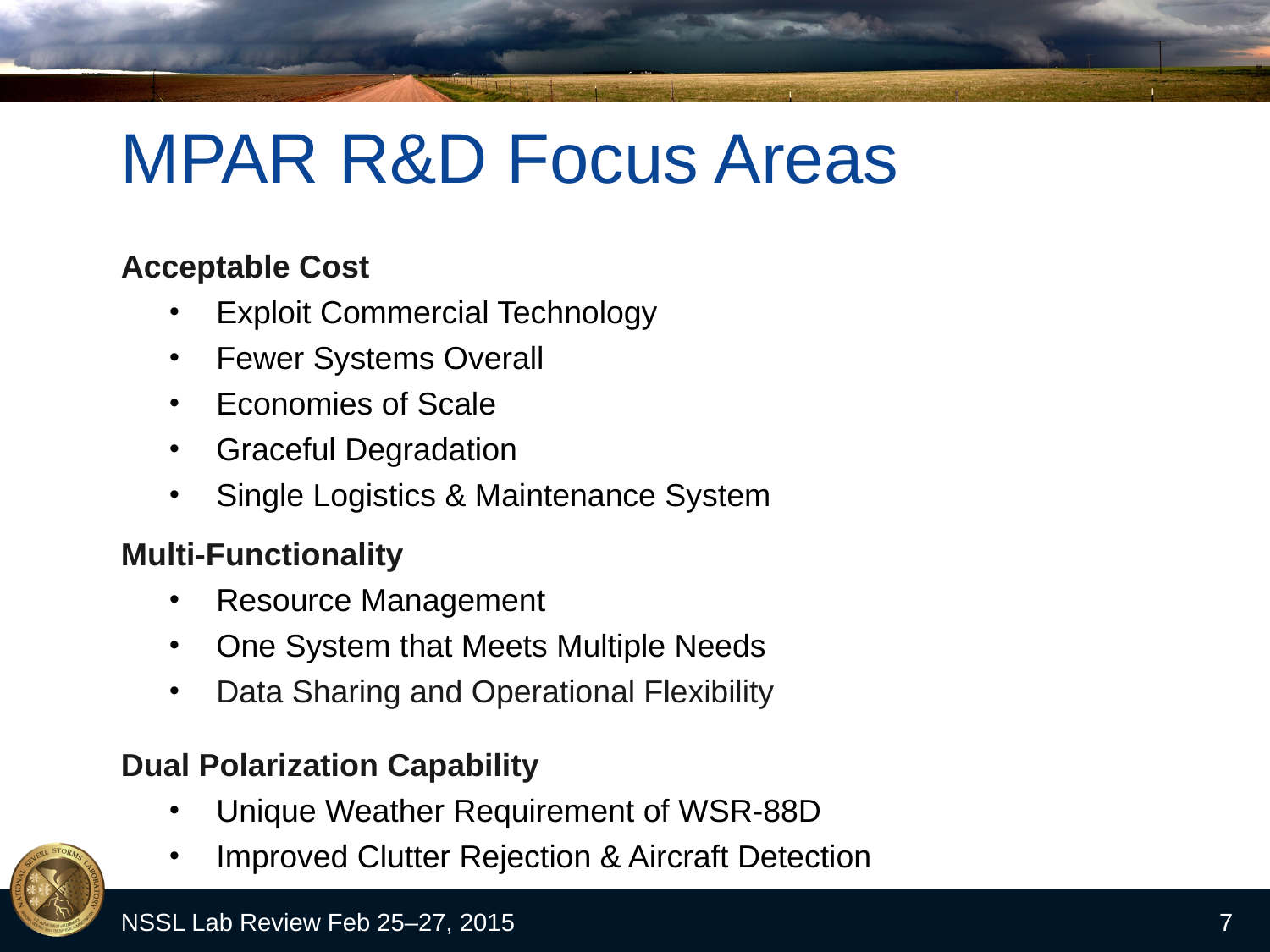

# MPAR R&D Focus Areas
Acceptable Cost
Exploit Commercial Technology
Fewer Systems Overall
Economies of Scale
Graceful Degradation
Single Logistics & Maintenance System
Multi-Functionality
Resource Management
One System that Meets Multiple Needs
Data Sharing and Operational Flexibility
Dual Polarization Capability
Unique Weather Requirement of WSR-88D
Improved Clutter Rejection & Aircraft Detection
NSSL Lab Review Feb 25–27, 2015
7